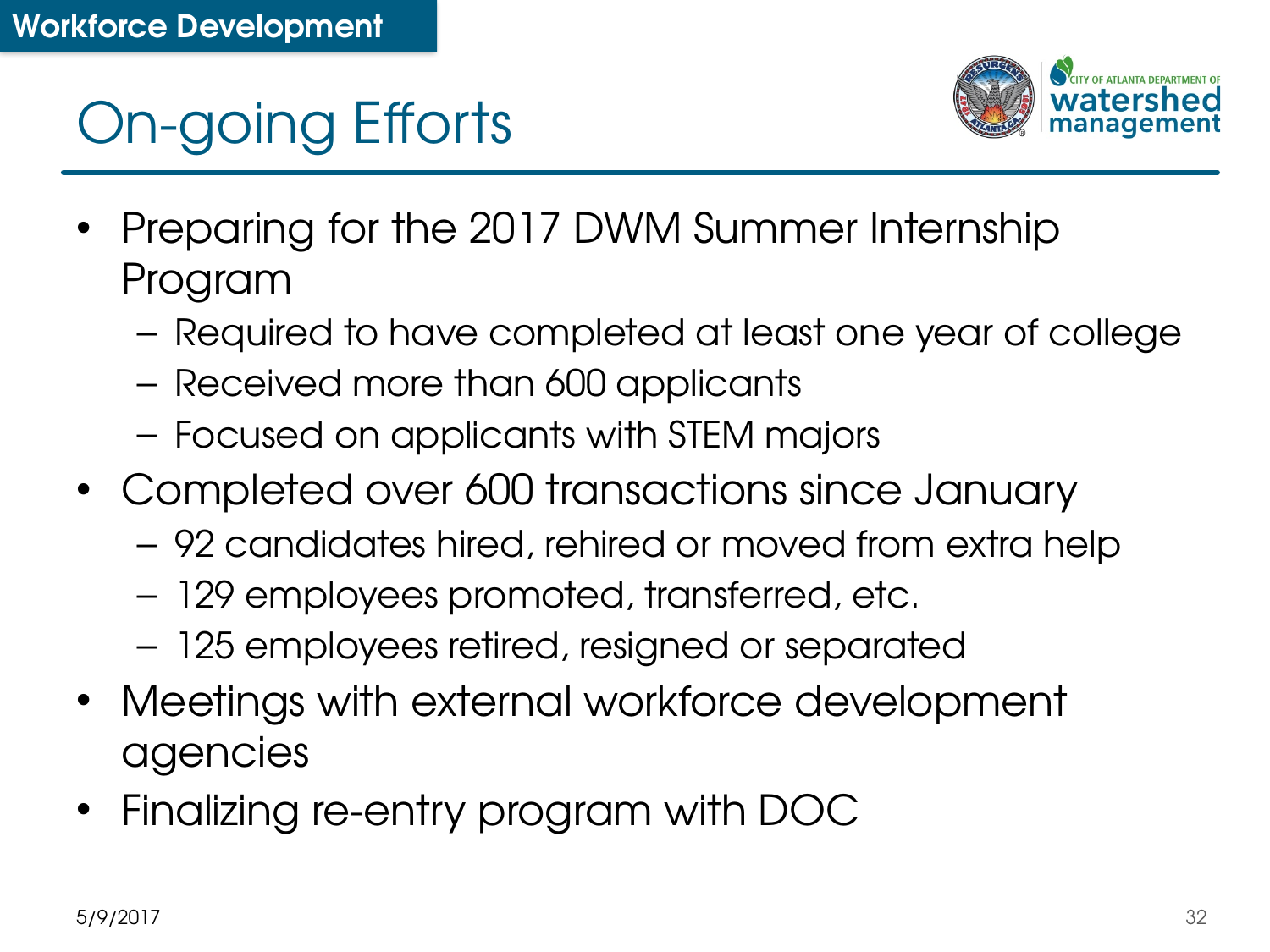

Workforce Development
# On-going Efforts
Preparing for the 2017 DWM Summer Internship Program
Required to have completed at least one year of college
Received more than 600 applicants
Focused on applicants with STEM majors
Completed over 600 transactions since January
92 candidates hired, rehired or moved from extra help
129 employees promoted, transferred, etc.
125 employees retired, resigned or separated
Meetings with external workforce development agencies
Finalizing re-entry program with DOC